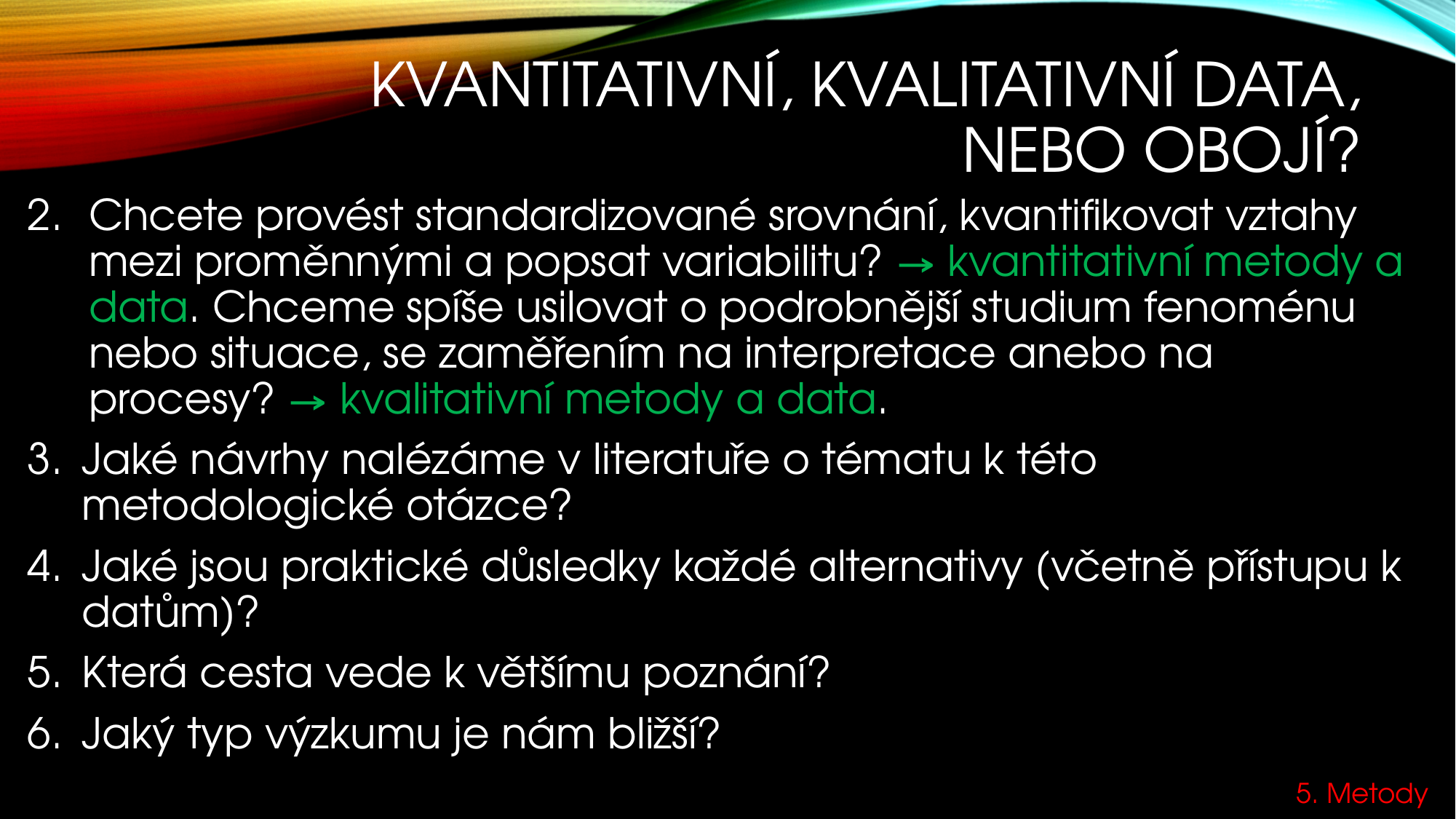

# Kvantitativní, kvalitativní data, nebo obojí?
Chcete provést standardizované srovnání, kvantifikovat vztahy mezi proměnnými a popsat variabilitu? → kvantitativní metody a data. Chceme spíše usilovat o podrobnější studium fenoménu nebo situace, se zaměřením na interpretace anebo na procesy? → kvalitativní metody a data.
Jaké návrhy nalézáme v literatuře o tématu k této metodologické otázce?
Jaké jsou praktické důsledky každé alternativy (včetně přístupu k datům)?
Která cesta vede k většímu poznání?
Jaký typ výzkumu je nám bližší?
5. Metody